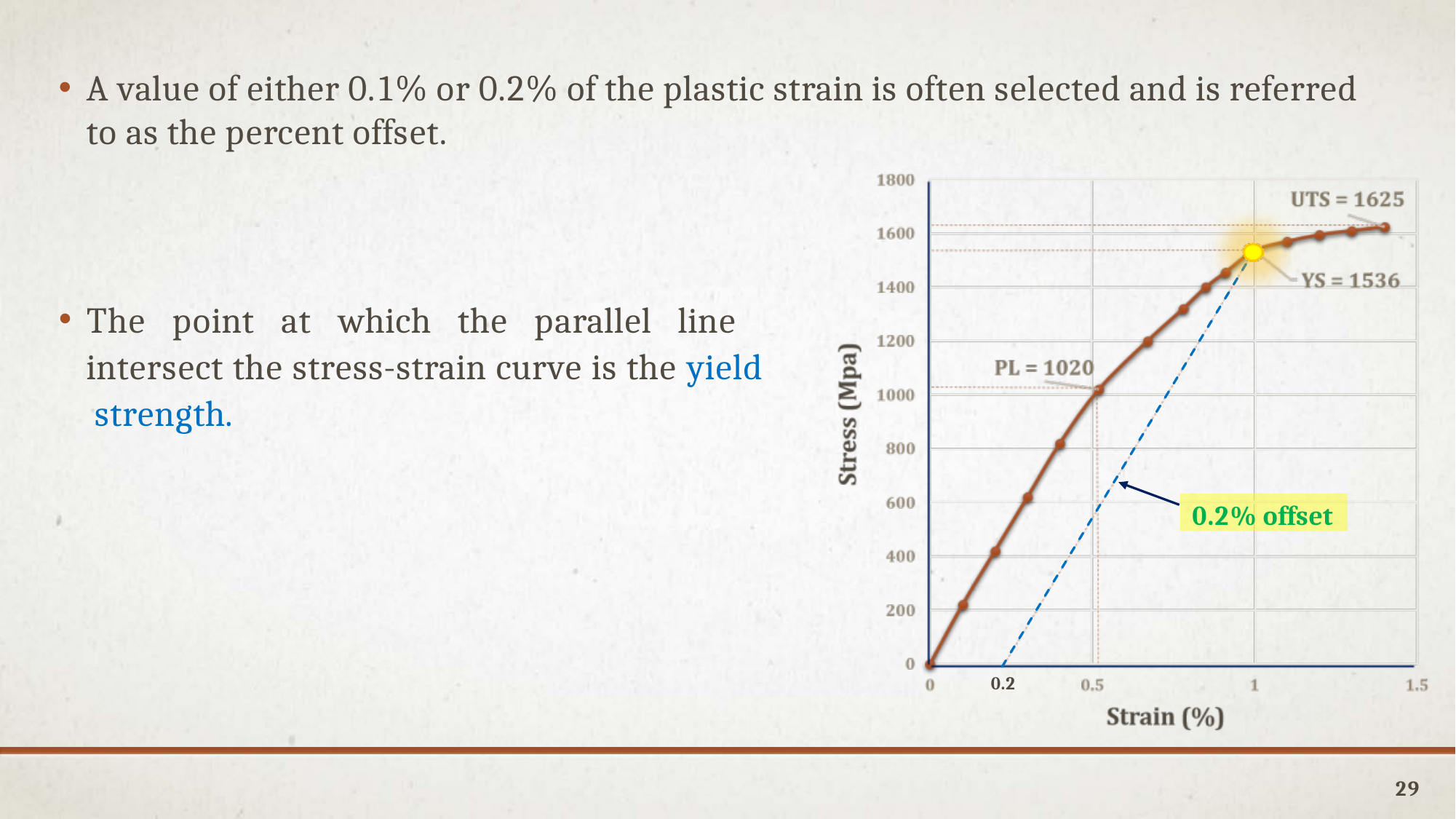

A value of either 0.1% or 0.2% of the plastic strain is often selected and is referred  to as the percent offset.

The point at which the parallel line  intersect the stress-strain curve is the yield  strength.

0.2% offset
0.2

29